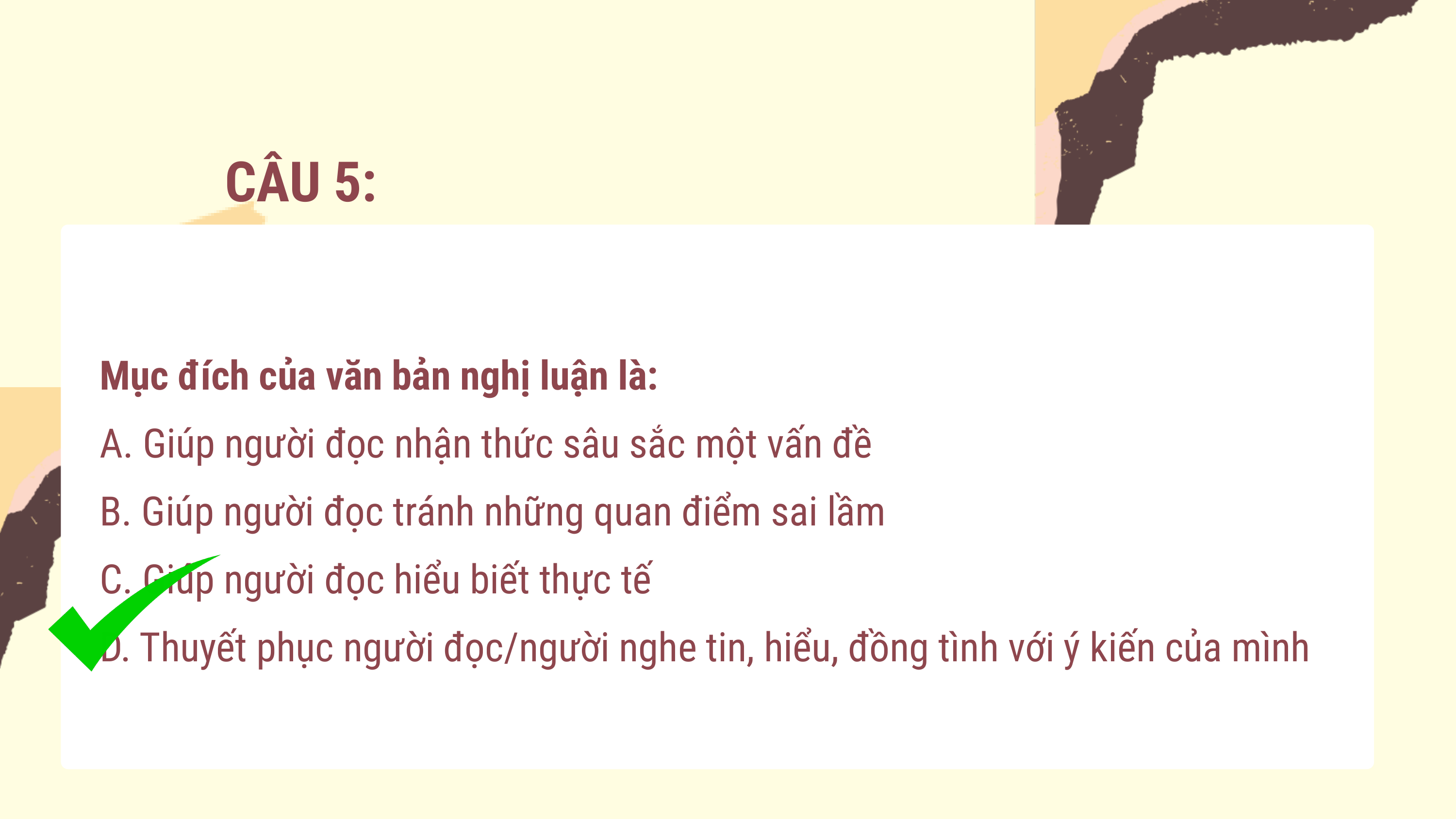

CÂU 5:

Mục đích của văn bản nghị luận là:
A. Giúp người đọc nhận thức sâu sắc một vấn đề
B. Giúp người đọc tránh những quan điểm sai lầm
C. Giúp người đọc hiểu biết thực tế
D. Thuyết phục người đọc/người nghe tin, hiểu, đồng tình với ý kiến của mình